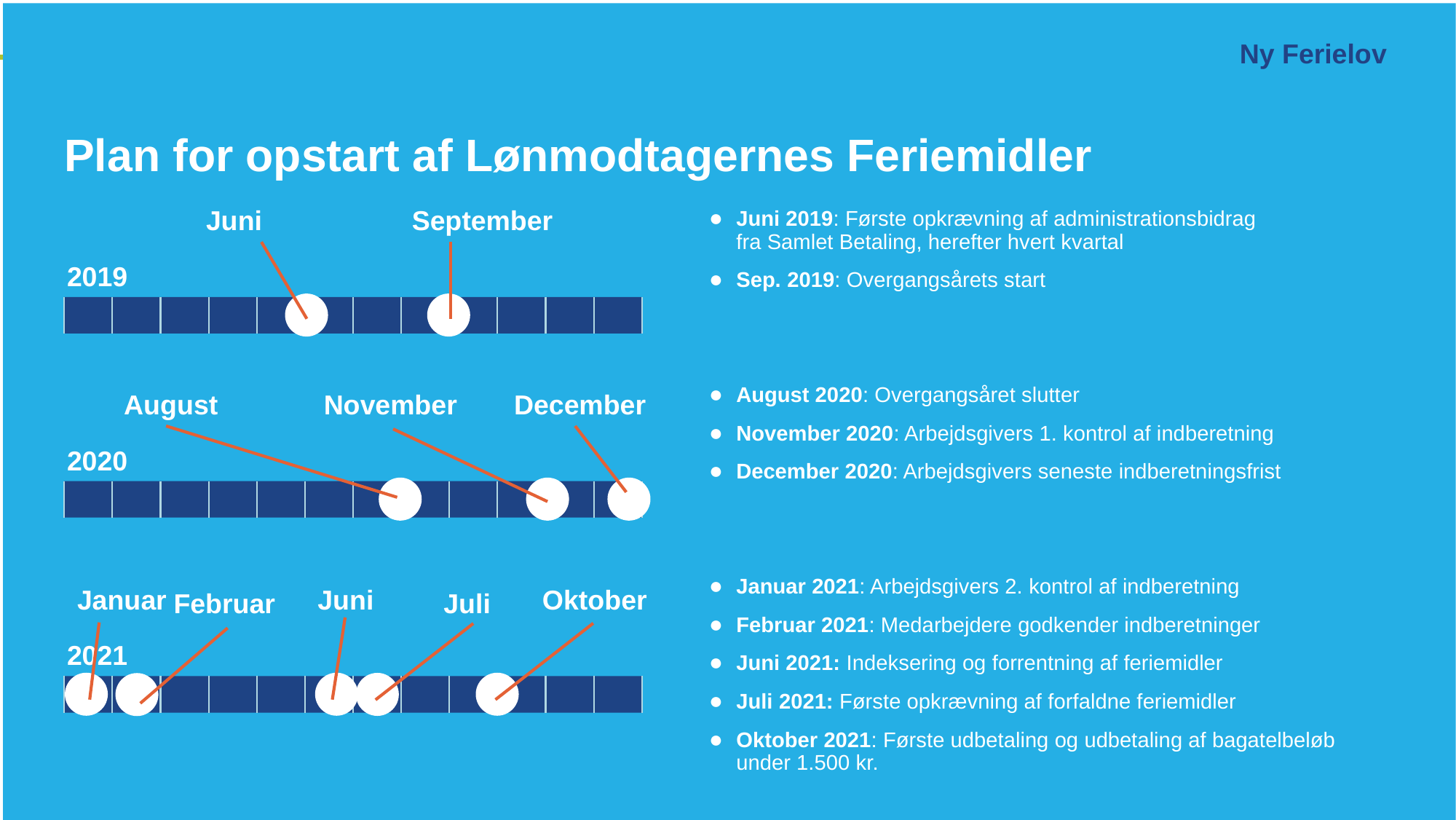

#154389
#1F5C9E
#2570B0
#2E87C3
#A8D9E5
#25AFE5

Ny Ferielov
# Plan for opstart af Lønmodtagernes Feriemidler
Juni

September

Juni 2019: Første opkrævning af administrationsbidrag
fra Samlet Betaling, herefter hvert kvartal
Sep. 2019: Overgangsårets start

August 2020: Overgangsåret slutter
November 2020: Arbejdsgivers 1. kontrol af indberetning
December 2020: Arbejdsgivers seneste indberetningsfrist

Januar 2021: Arbejdsgivers 2. kontrol af indberetning
Februar 2021: Medarbejdere godkender indberetninger
Juni 2021: Indeksering og forrentning af feriemidler
Juli 2021: Første opkrævning af forfaldne feriemidler
Oktober 2021: Første udbetaling og udbetaling af bagatelbeløb under 1.500 kr.
2019

August

November

December

2020

Januar

Juni

Oktober

Februar
Juli
2021

24